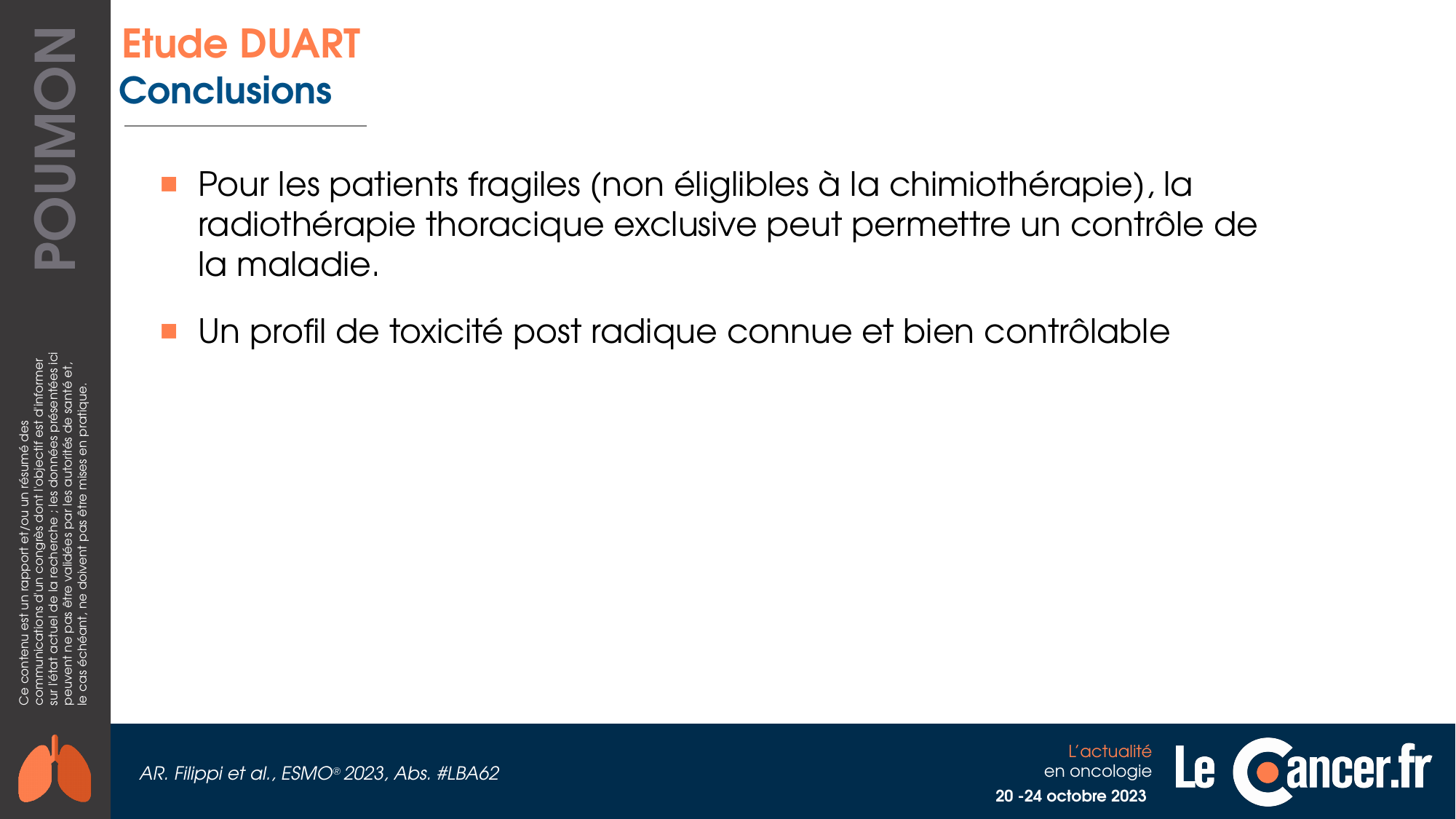

# Etude DUART
Conclusions
Pour les patients fragiles (non éliglibles à la chimiothérapie), la radiothérapie thoracique exclusive peut permettre un contrôle de la maladie.
Un profil de toxicité post radique connue et bien contrôlable
AR. Filippi et al., ESMO® 2023, Abs. #LBA62